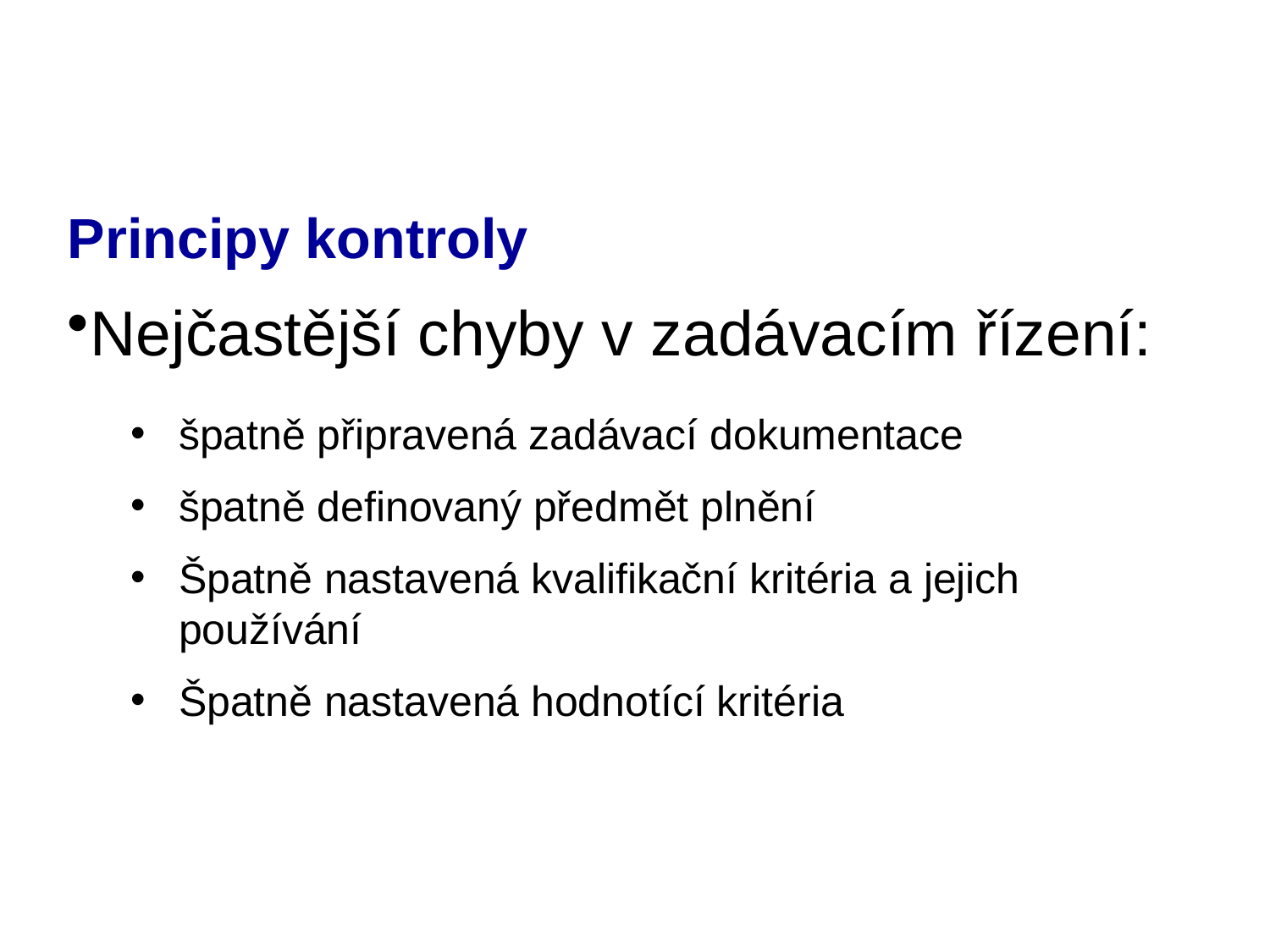

# Principy kontroly
Nejčastější chyby v zadávacím řízení:
špatně připravená zadávací dokumentace
špatně definovaný předmět plnění
Špatně nastavená kvalifikační kritéria a jejich používání
Špatně nastavená hodnotící kritéria